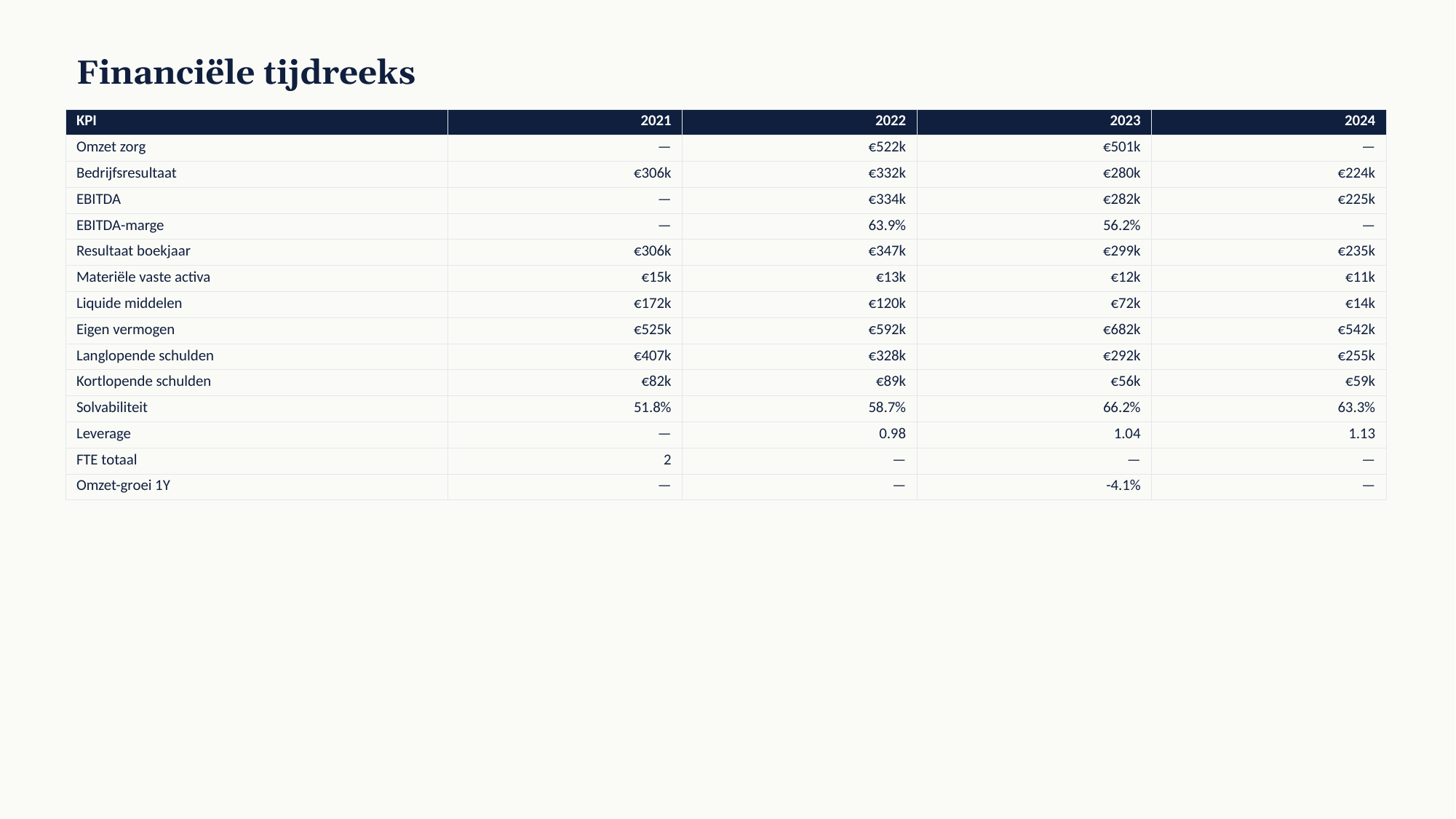

Financiële tijdreeks
| KPI | 2021 | 2022 | 2023 | 2024 |
| --- | --- | --- | --- | --- |
| Omzet zorg | — | €522k | €501k | — |
| Bedrijfsresultaat | €306k | €332k | €280k | €224k |
| EBITDA | — | €334k | €282k | €225k |
| EBITDA-marge | — | 63.9% | 56.2% | — |
| Resultaat boekjaar | €306k | €347k | €299k | €235k |
| Materiële vaste activa | €15k | €13k | €12k | €11k |
| Liquide middelen | €172k | €120k | €72k | €14k |
| Eigen vermogen | €525k | €592k | €682k | €542k |
| Langlopende schulden | €407k | €328k | €292k | €255k |
| Kortlopende schulden | €82k | €89k | €56k | €59k |
| Solvabiliteit | 51.8% | 58.7% | 66.2% | 63.3% |
| Leverage | — | 0.98 | 1.04 | 1.13 |
| FTE totaal | 2 | — | — | — |
| Omzet-groei 1Y | — | — | -4.1% | — |